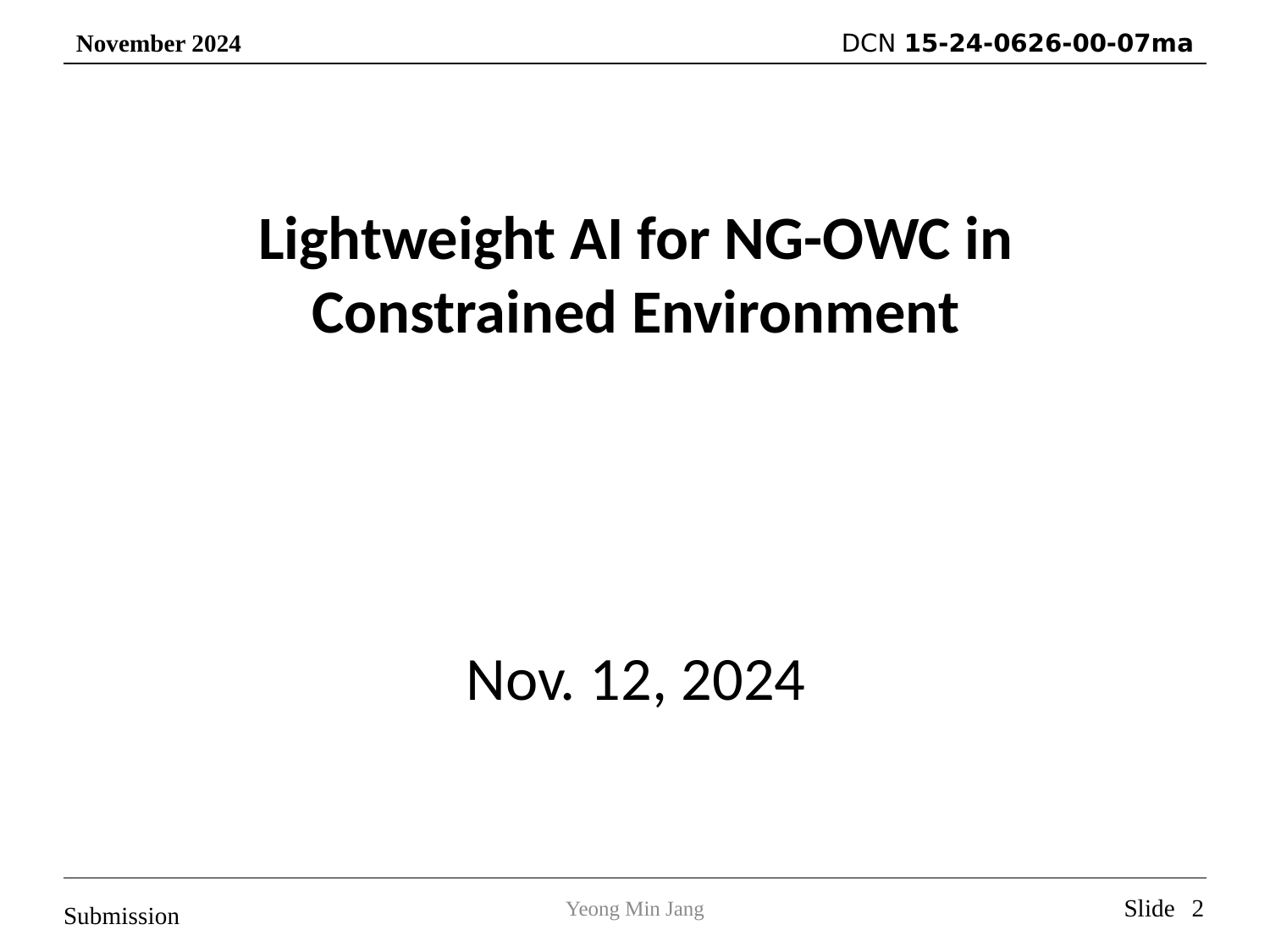

Lightweight AI for NG-OWC in Constrained Environment
Nov. 12, 2024